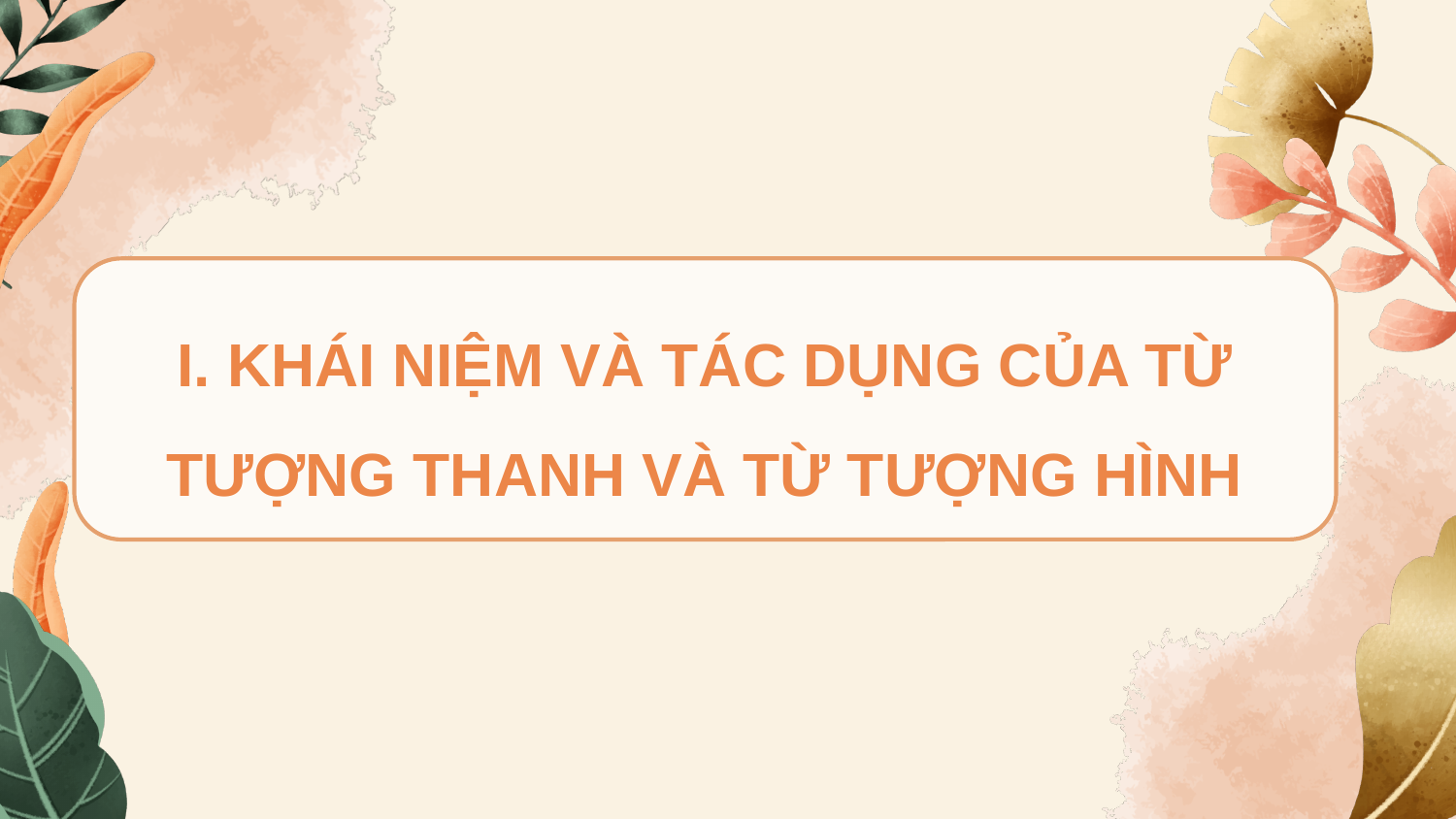

I. KHÁI NIỆM VÀ TÁC DỤNG CỦA TỪ TƯỢNG THANH VÀ TỪ TƯỢNG HÌNH